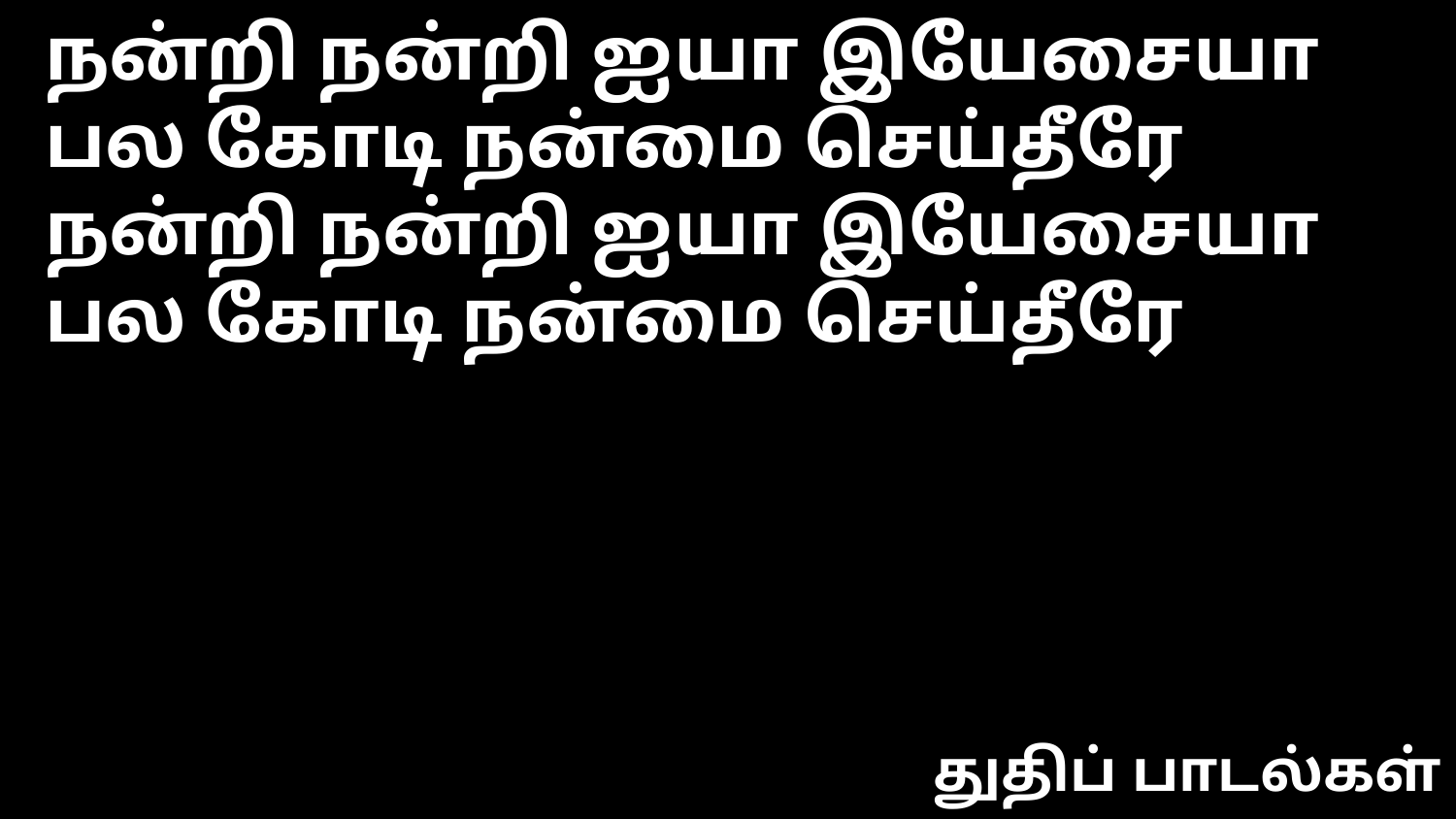

நன்றி நன்றி ஐயா இயேசையா
பல கோடி நன்மை செய்தீரே
நன்றி நன்றி ஐயா இயேசையா
பல கோடி நன்மை செய்தீரே

துதிப் பாடல்கள்